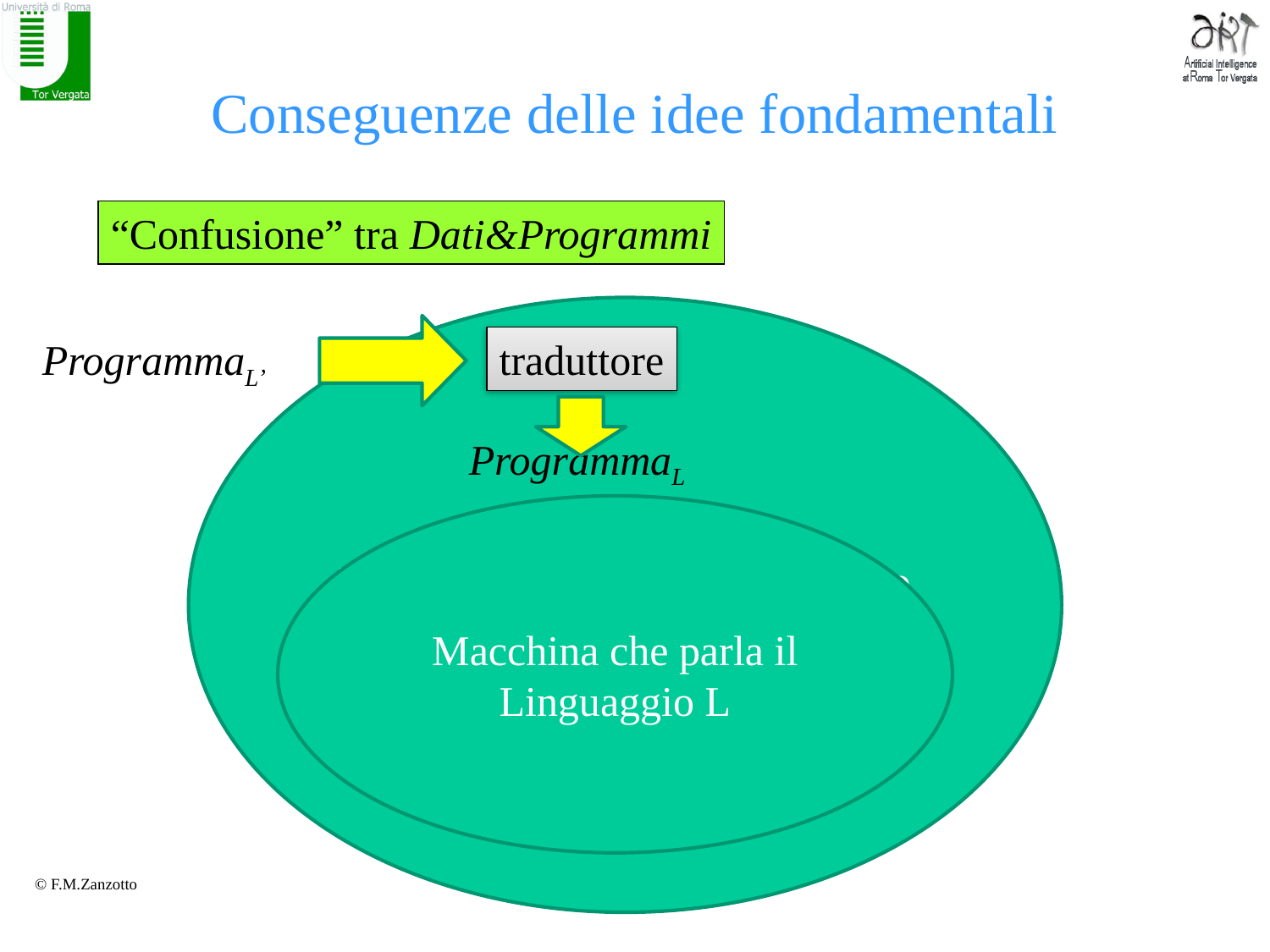

# Conseguenze delle idee fondamentali

“Confusione” tra Dati&Programmi
Macchina che parla il Linguaggio L’

ProgrammaL’
traduttore

ProgrammaL
Macchina che parla il Linguaggio L